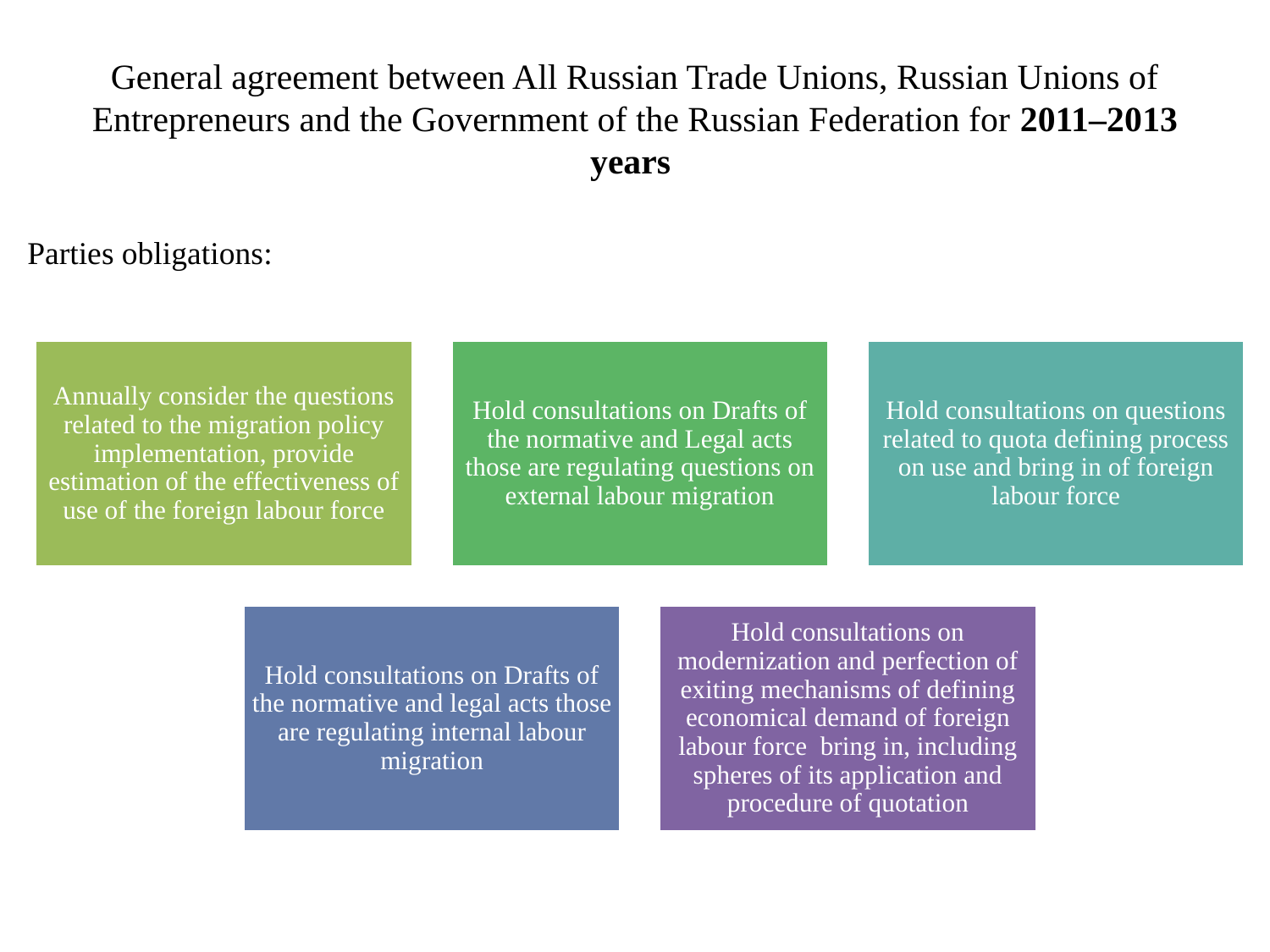

# General agreement between All Russian Trade Unions, Russian Unions of Entrepreneurs and the Government of the Russian Federation for 2011–2013 years
Parties obligations:
Annually consider the questions related to the migration policy implementation, provide estimation of the effectiveness of use of the foreign labour force
Hold consultations on Drafts of the normative and Legal acts those are regulating questions on external labour migration
Hold consultations on questions related to quota defining process on use and bring in of foreign labour force
Hold consultations on Drafts of the normative and legal acts those are regulating internal labour migration
Hold consultations on modernization and perfection of exiting mechanisms of defining economical demand of foreign labour force  bring in, including spheres of its application and procedure of quotation